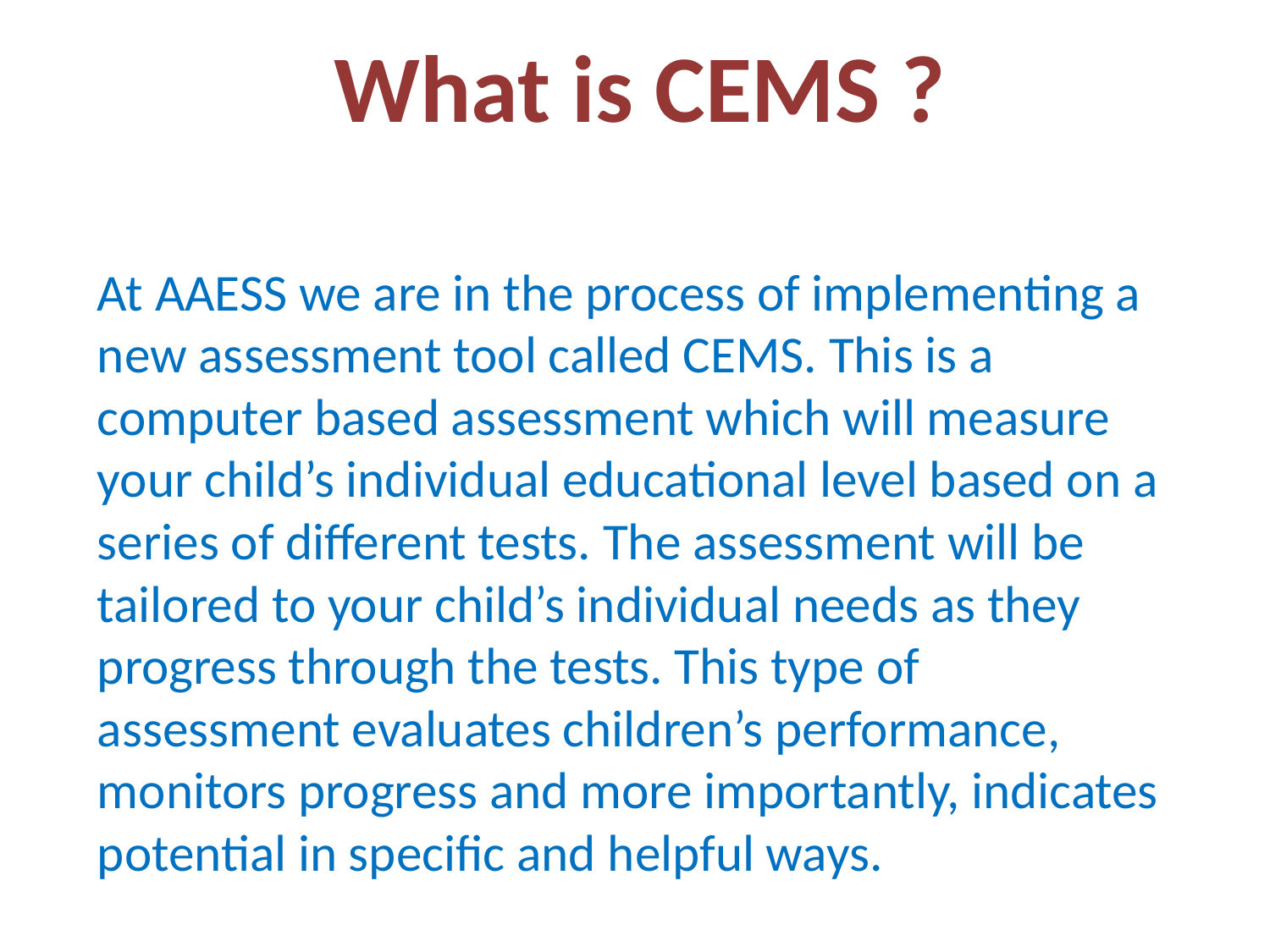

What is CEMS ?

At AAESS we are in the process of implementing a new assessment tool called CEMS. This is a computer based assessment which will measure your child’s individual educational level based on a series of different tests. The assessment will be tailored to your child’s individual needs as they progress through the tests. This type of assessment evaluates children’s performance, monitors progress and more importantly, indicates potential in specific and helpful ways.